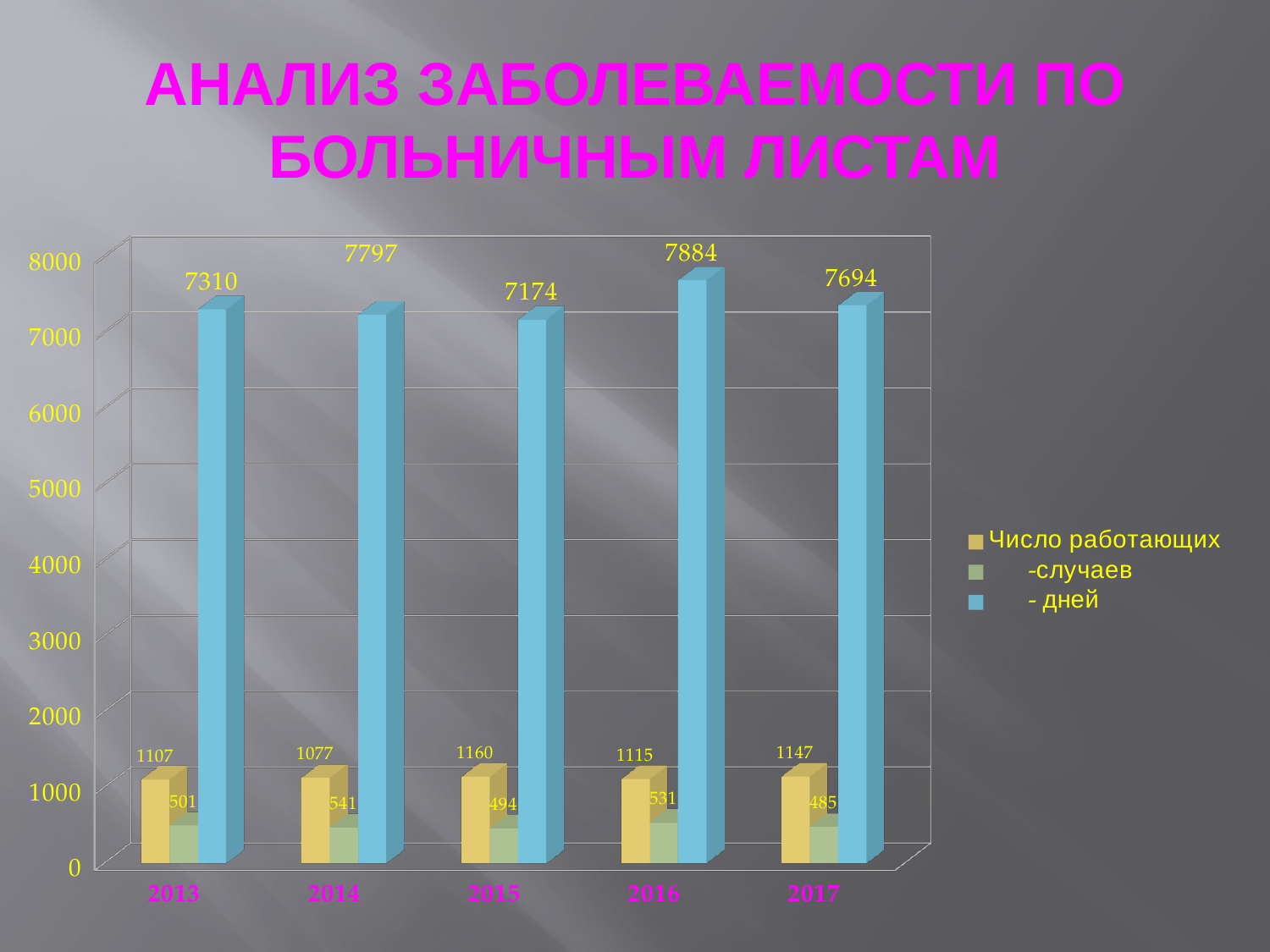

# АНАЛИЗ ЗАБОЛЕВАЕМОСТИ ПО БОЛЬНИЧНЫМ ЛИСТАМ

[unsupported chart]